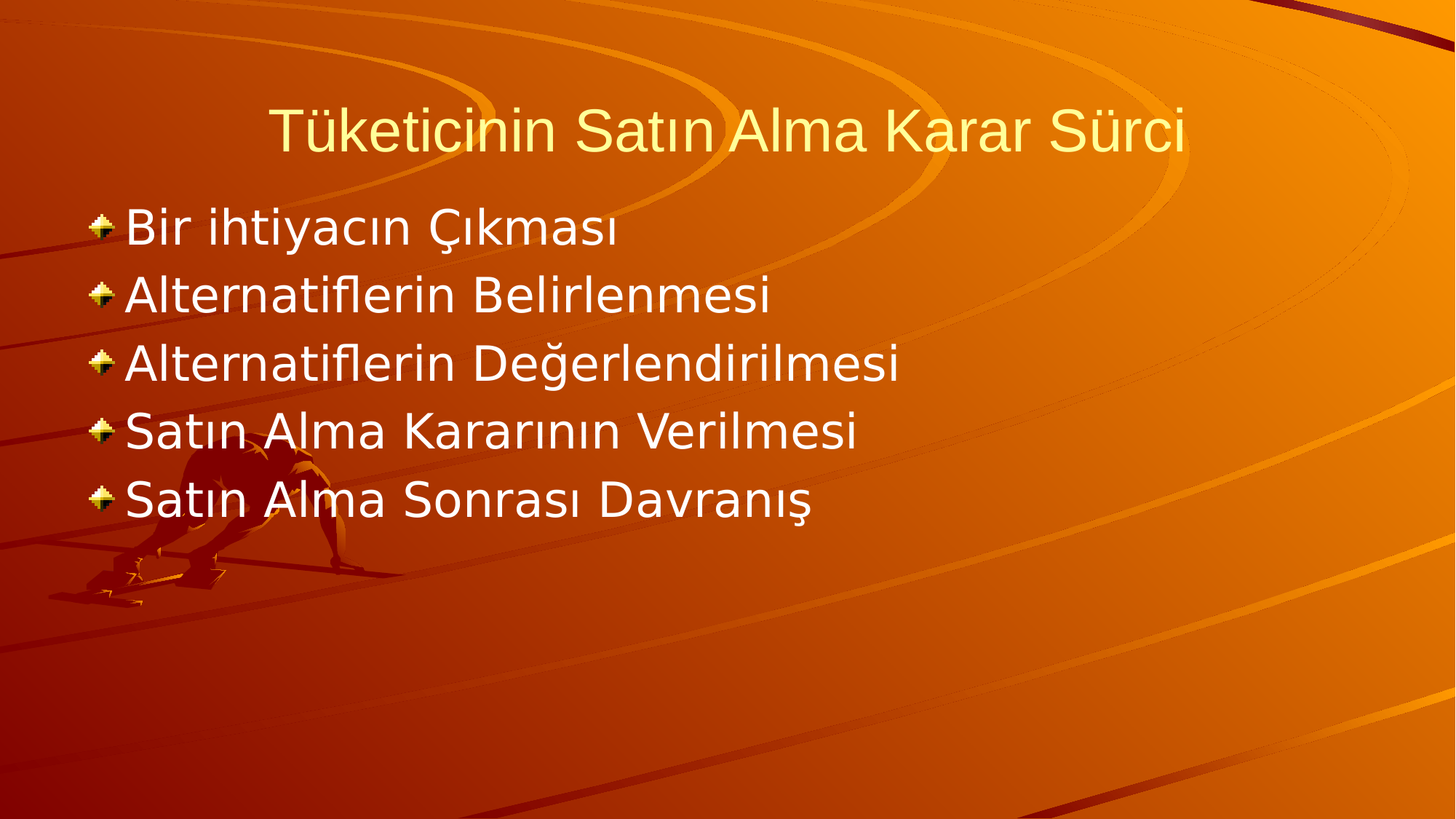

# Tüketicinin Satın Alma Karar Sürci
Bir ihtiyacın Çıkması
Alternatiflerin Belirlenmesi
Alternatiflerin Değerlendirilmesi
Satın Alma Kararının Verilmesi
Satın Alma Sonrası Davranış